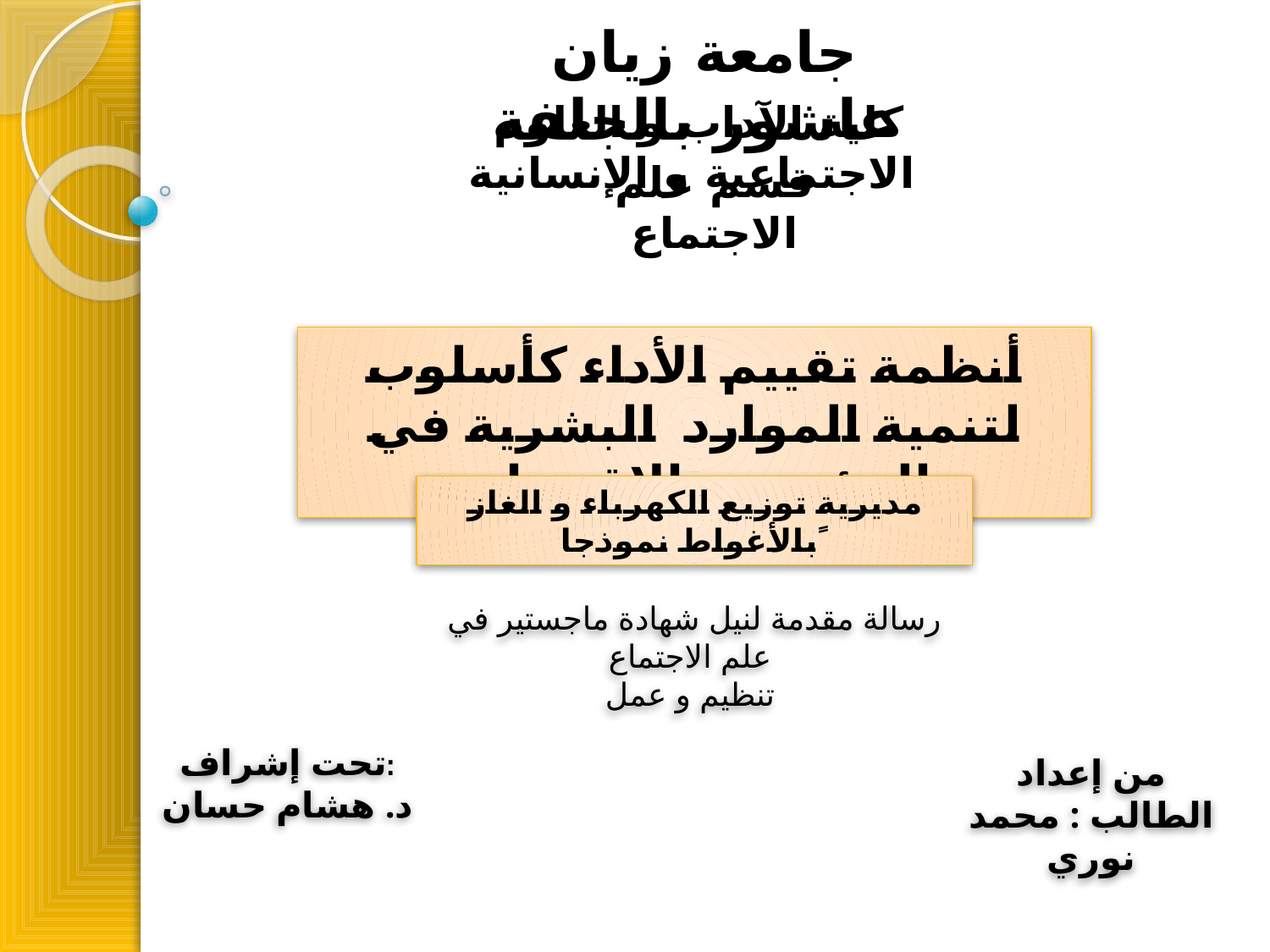

جامعة زيان عاشور بالجلفة
كلية الآداب و العلوم الاجتماعية و الإنسانية
قسم علم الاجتماع
أنظمة تقييم الأداء كأسلوب لتنمية الموارد  البشرية في المؤسسة الاقتصادية
مديرية توزيع الكهرباء و الغاز بالأغواط نموذجا ً
رسالة مقدمة لنيل شهادة ماجستير في علم الاجتماع
تنظيم و عمل
تحت إشراف:
د. هشام حسان
من إعداد الطالب : محمد نوري